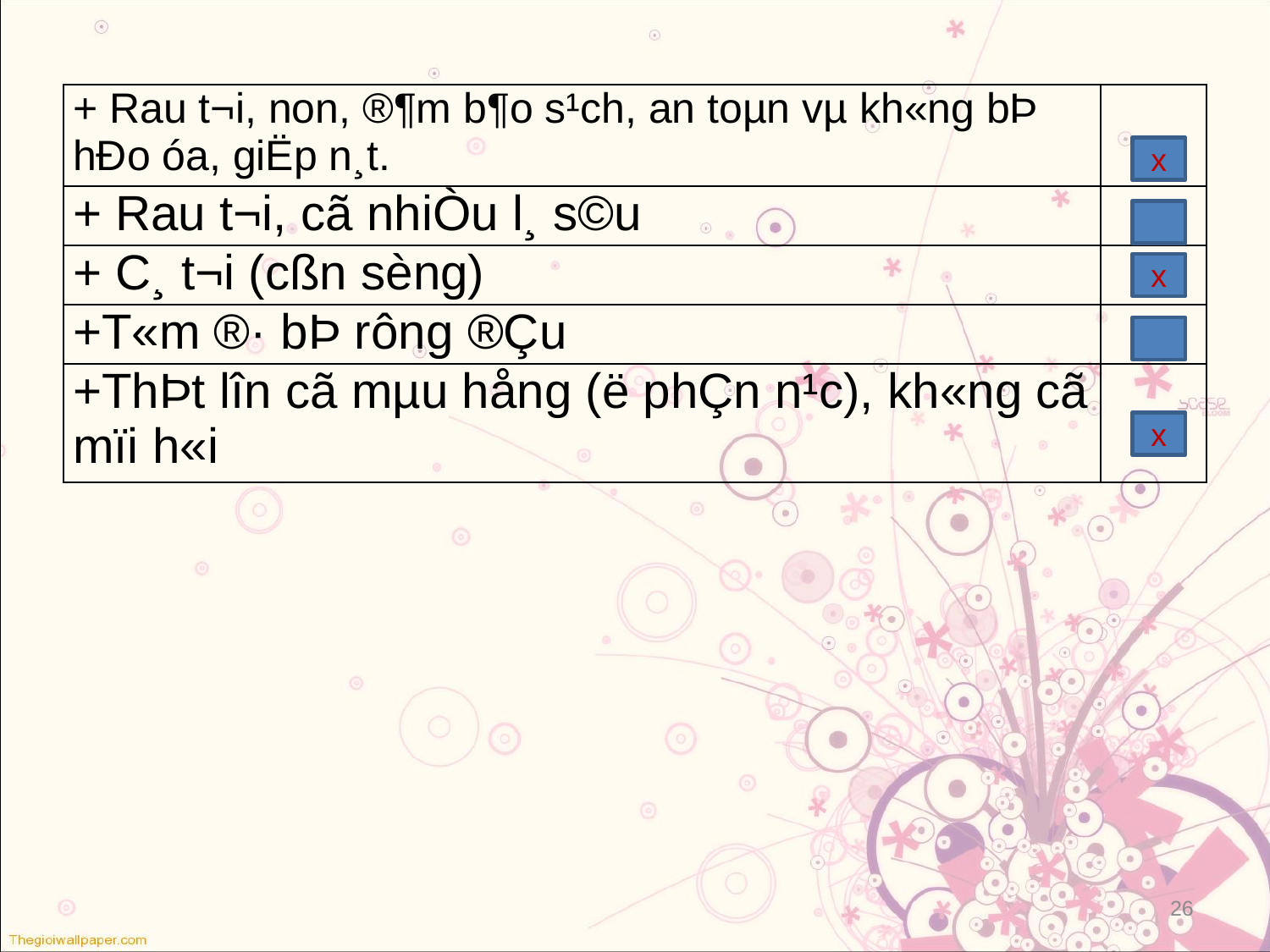

| + Rau t­¬i, non, ®¶m b¶o s¹ch, an toµn vµ kh«ng bÞ hÐo óa, giËp n¸t. |  |
| --- | --- |
| + Rau t­¬i, cã nhiÒu l¸ s©u |  |
| + C¸ t­¬i (cßn sèng) |  |
| +T«m ®· bÞ rông ®Çu |  |
| +ThÞt lîn cã mµu hång (ë phÇn n¹c), kh«ng cã mïi h«i |  |
x

x

x
26